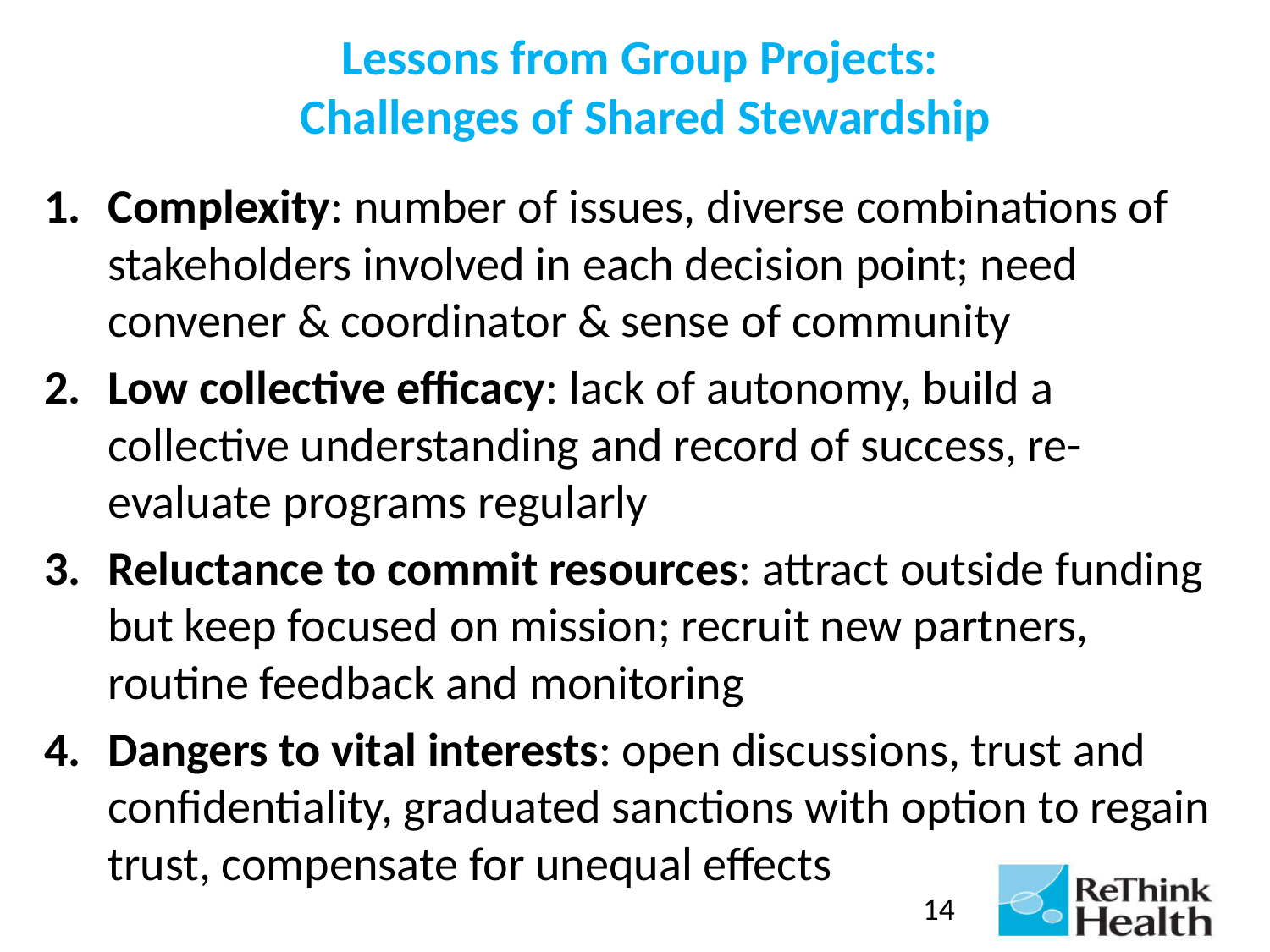

# Lessons from Group Projects: Challenges of Shared Stewardship
Complexity: number of issues, diverse combinations of stakeholders involved in each decision point; need convener & coordinator & sense of community
Low collective efficacy: lack of autonomy, build a collective understanding and record of success, re-evaluate programs regularly
Reluctance to commit resources: attract outside funding but keep focused on mission; recruit new partners, routine feedback and monitoring
Dangers to vital interests: open discussions, trust and confidentiality, graduated sanctions with option to regain trust, compensate for unequal effects
14